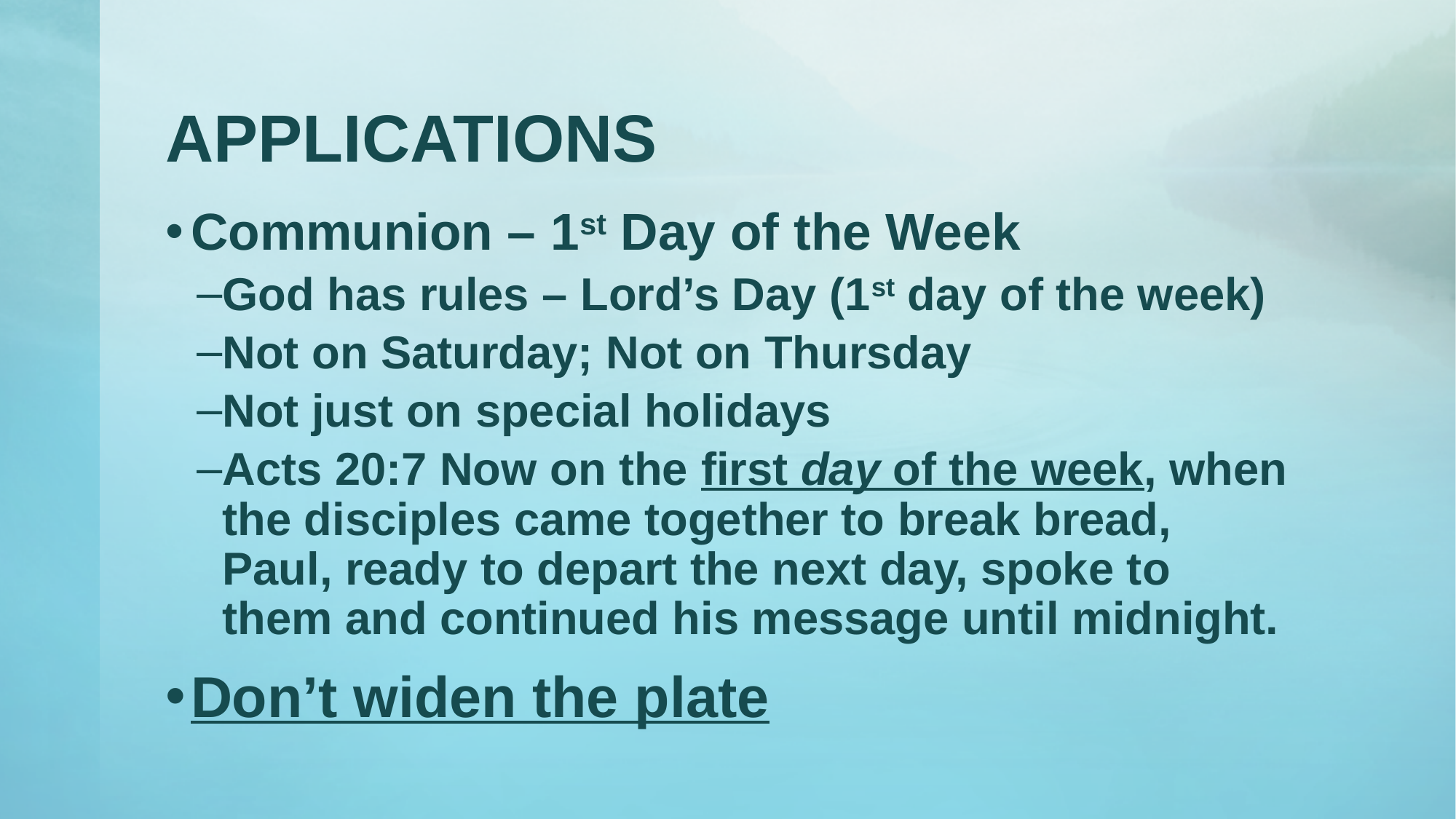

# APPLICATIONS
Communion – 1st Day of the Week
God has rules – Lord’s Day (1st day of the week)
Not on Saturday; Not on Thursday
Not just on special holidays
Acts 20:7 Now on the first day of the week, when the disciples came together to break bread, Paul, ready to depart the next day, spoke to them and continued his message until midnight.
Don’t widen the plate